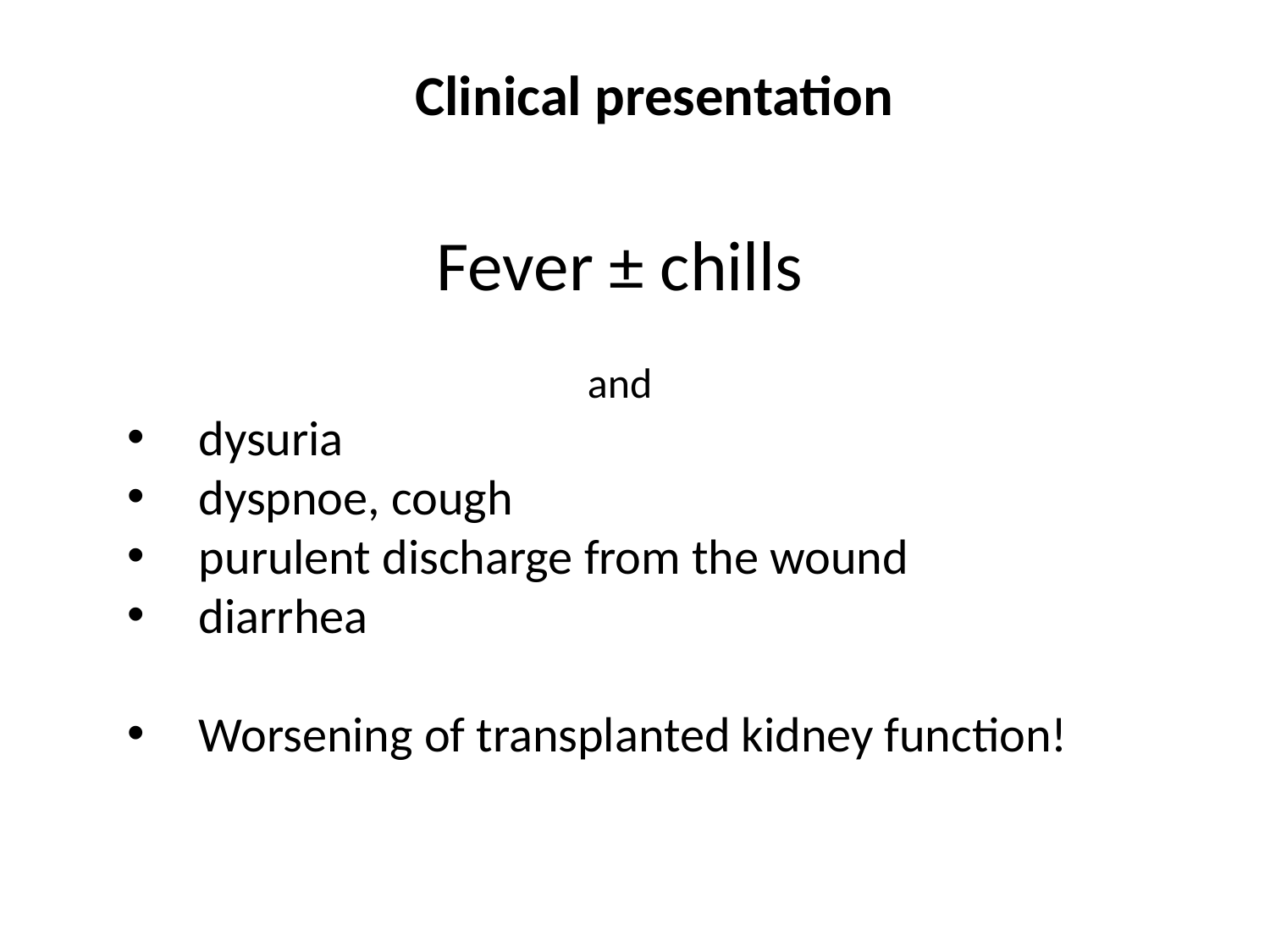

# Clinical presentation
Fever ± chills

and
dysuria
dyspnoe, cough
purulent discharge from the wound
diarrhea

Worsening of transplanted kidney function!